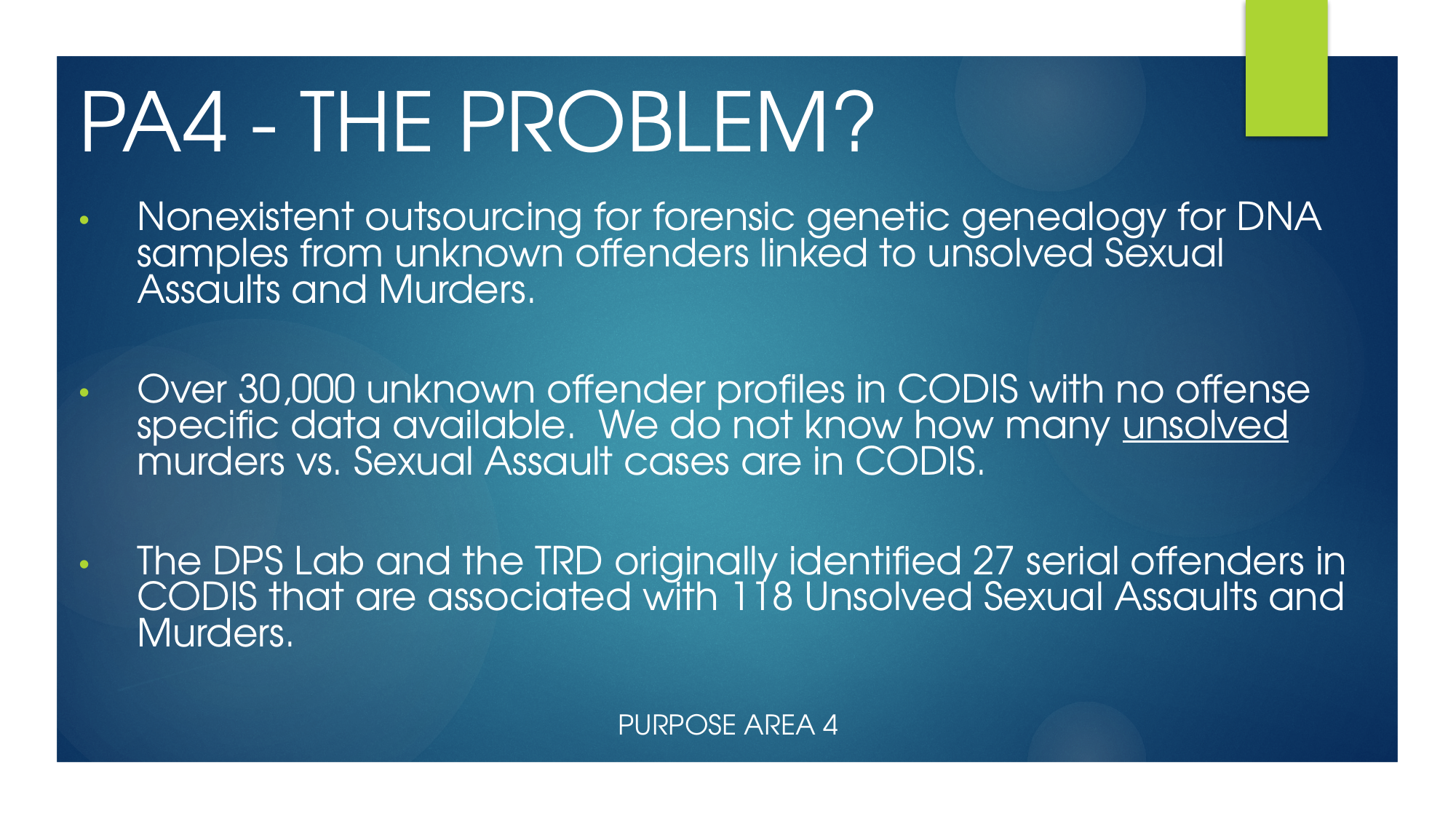

Pa4 - The problem?
Nonexistent outsourcing for forensic genetic genealogy for DNA samples from unknown offenders linked to unsolved Sexual Assaults and Murders.

Over 30,000 unknown offender profiles in CODIS with no offense specific data available.  We do not know how many unsolved murders vs. Sexual Assault cases are in CODIS.

The DPS Lab and the TRD originally identified 27 serial offenders in CODIS that are associated with 118 Unsolved Sexual Assaults and Murders.
Purpose area 4